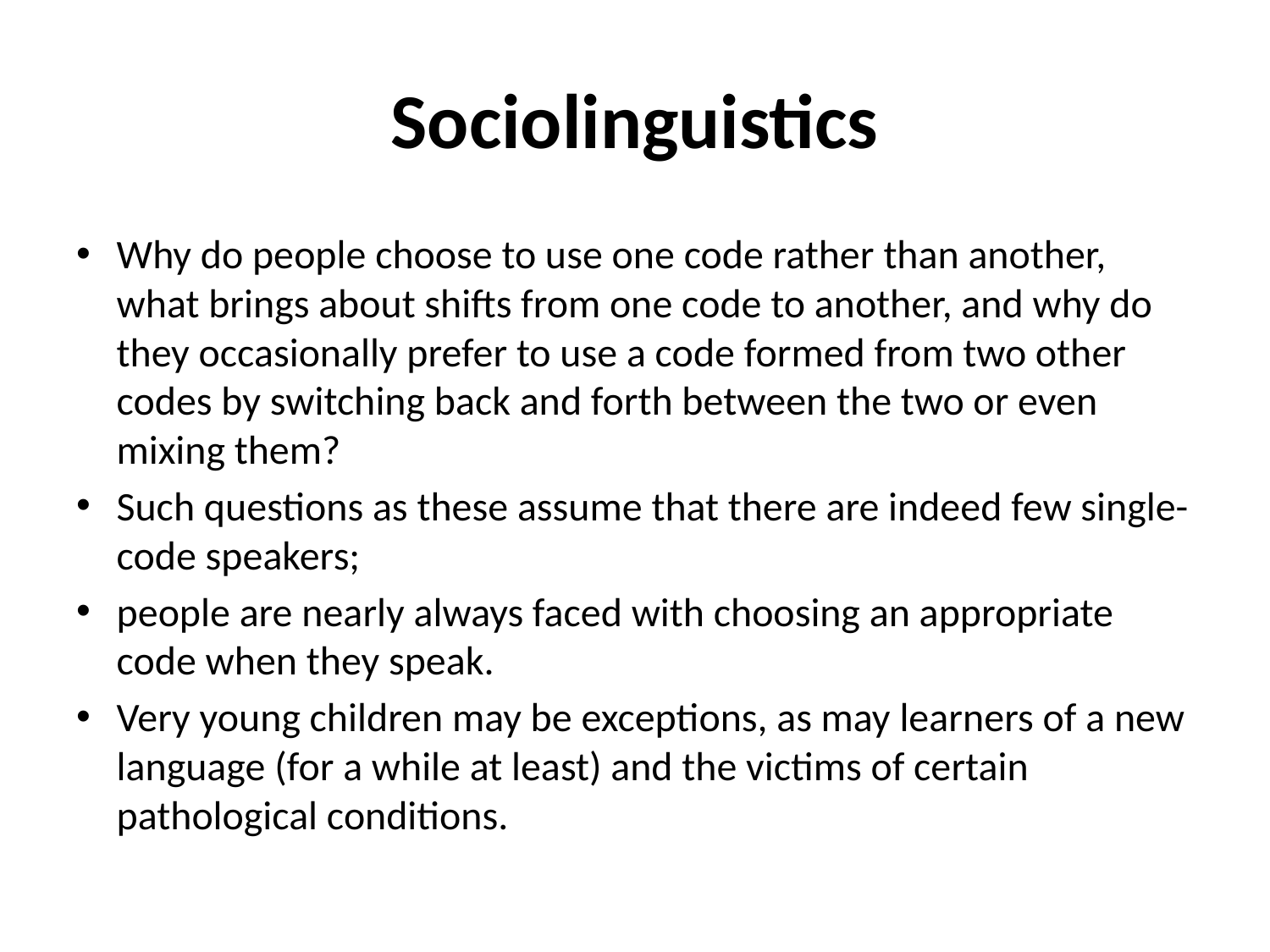

# Sociolinguistics
Why do people choose to use one code rather than another, what brings about shifts from one code to another, and why do they occasionally prefer to use a code formed from two other codes by switching back and forth between the two or even mixing them?
Such questions as these assume that there are indeed few single-code speakers;
people are nearly always faced with choosing an appropriate code when they speak.
Very young children may be exceptions, as may learners of a new language (for a while at least) and the victims of certain pathological conditions.